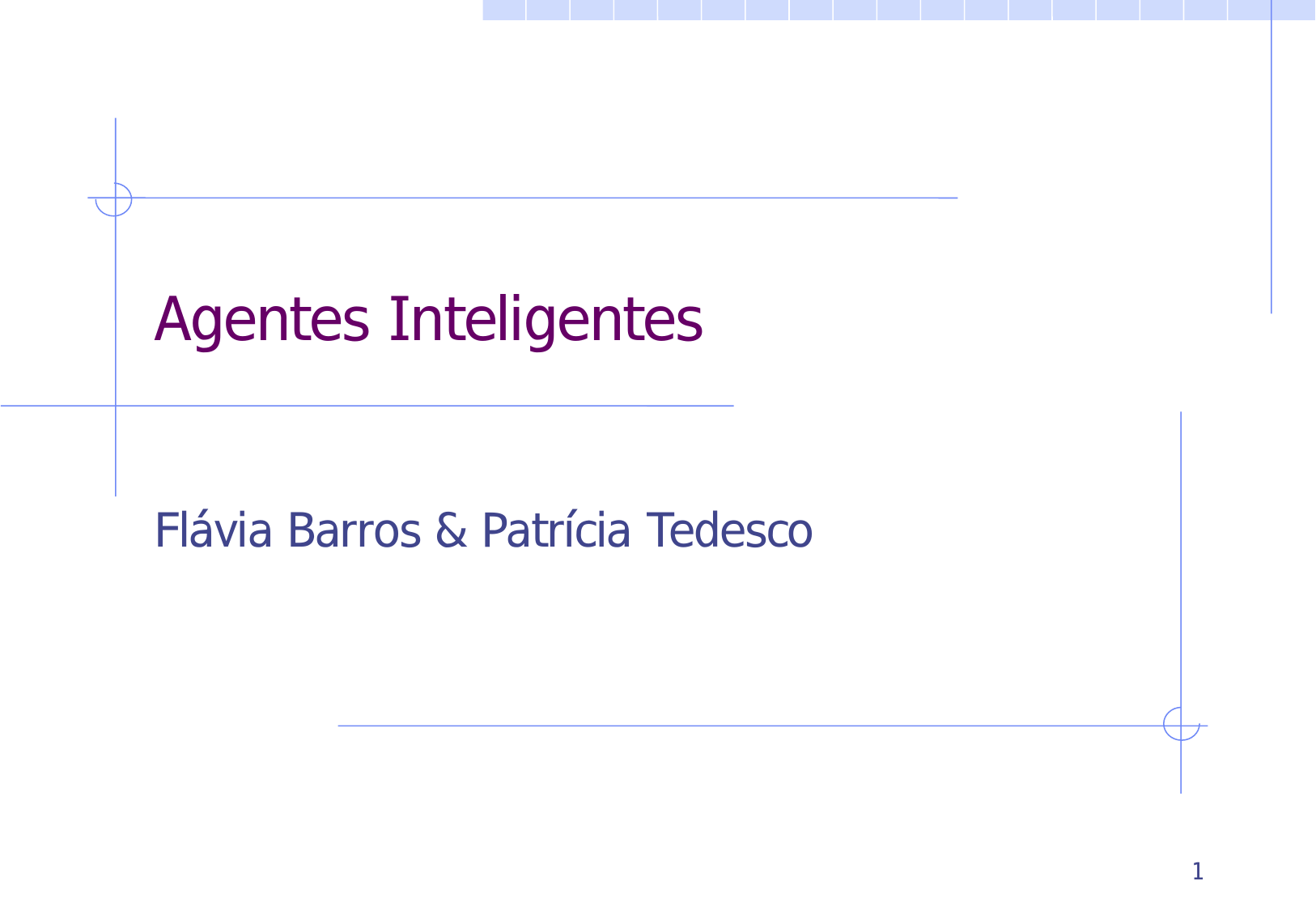

# Agentes Inteligentes
Flávia Barros & Patrícia Tedesco

1